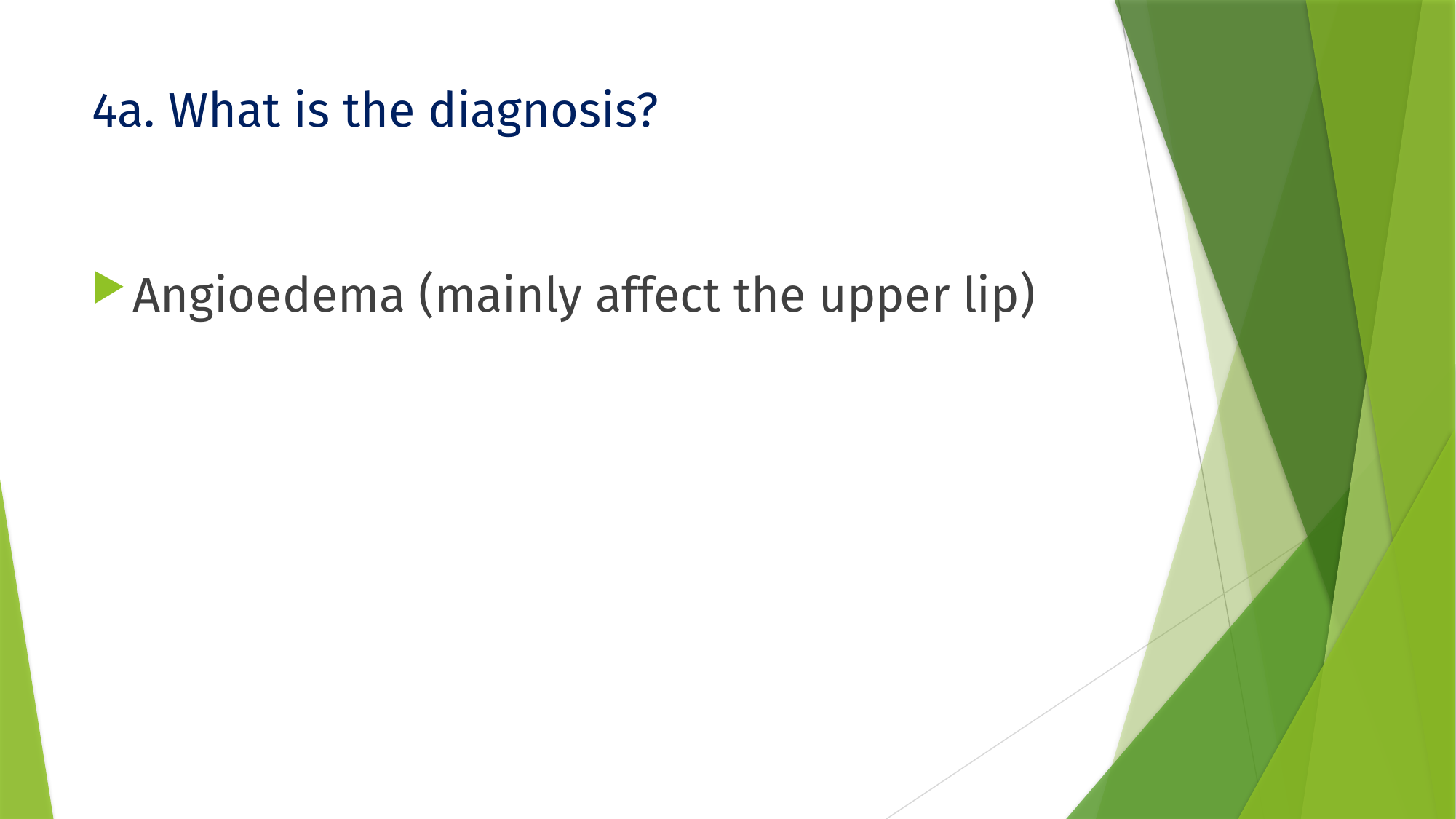

# 4a. What is the diagnosis?
Angioedema (mainly affect the upper lip)